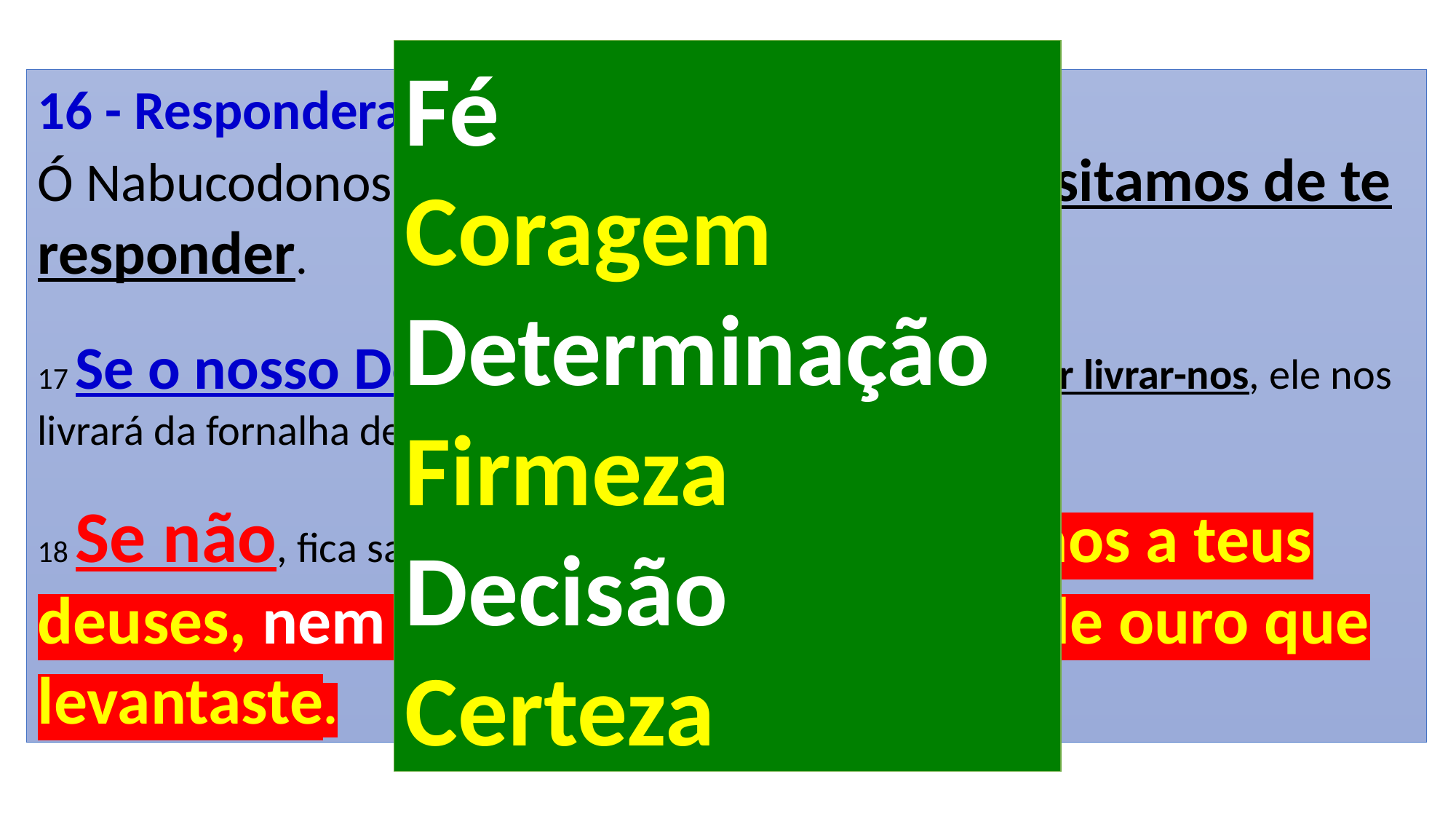

Fé
Coragem
Determinação
Firmeza
Decisão
Certeza
16 - Responderam Sadraque, Mesaque e Abede-Nego ao rei:
Ó Nabucodonosor, quanto a isto não necessitamos de te responder.

17 Se o nosso Deus, a quem servimos, quer livrar-nos, ele nos livrará da fornalha de fogo ardente e das tuas mãos, ó rei.

18 Se não, fica sabendo, ó rei, que não serviremos a teus deuses, nem adoraremos a imagem de ouro que levantaste.